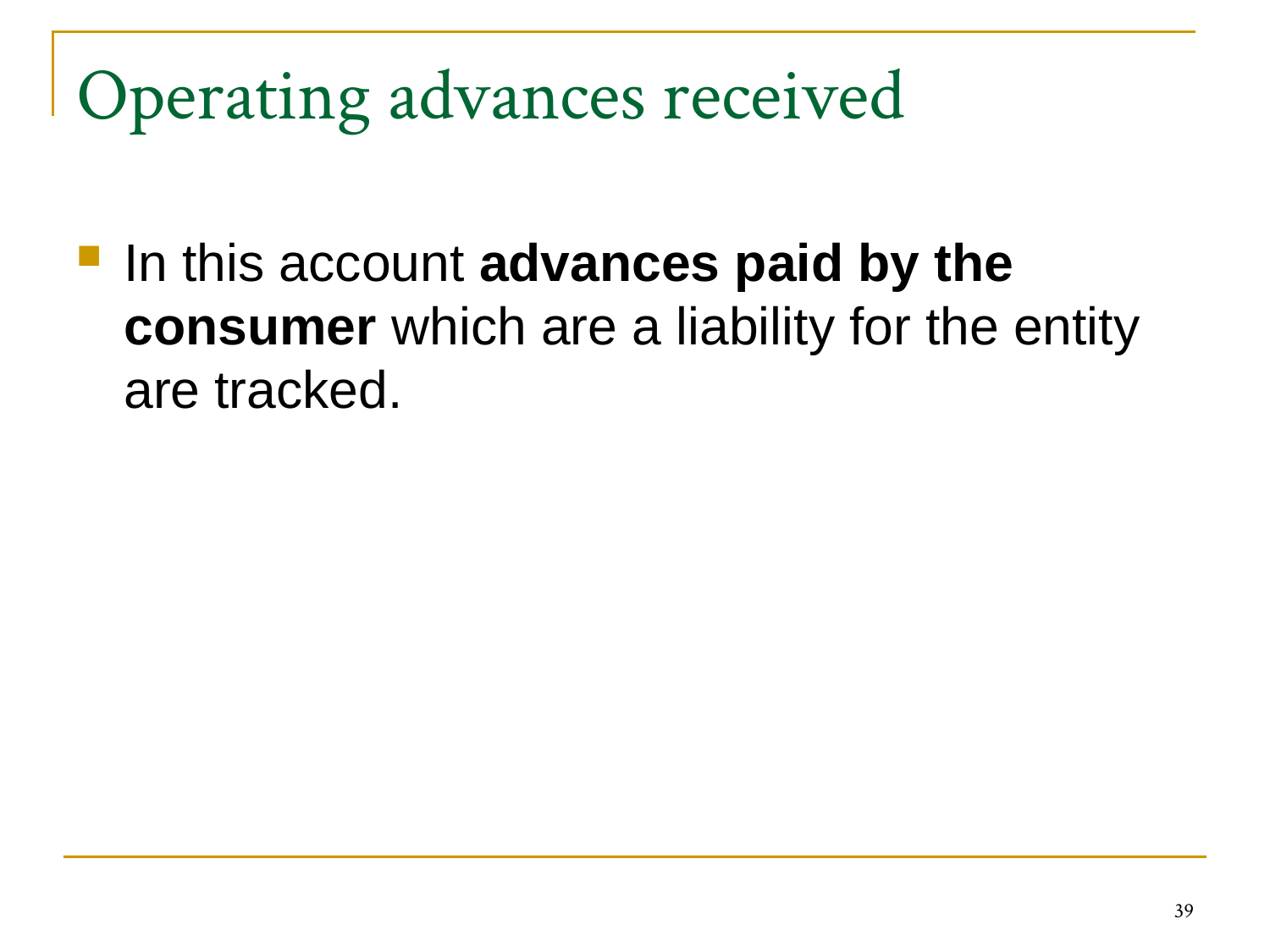

# Operating advances received
In this account advances paid by the consumer which are a liability for the entity are tracked.

39